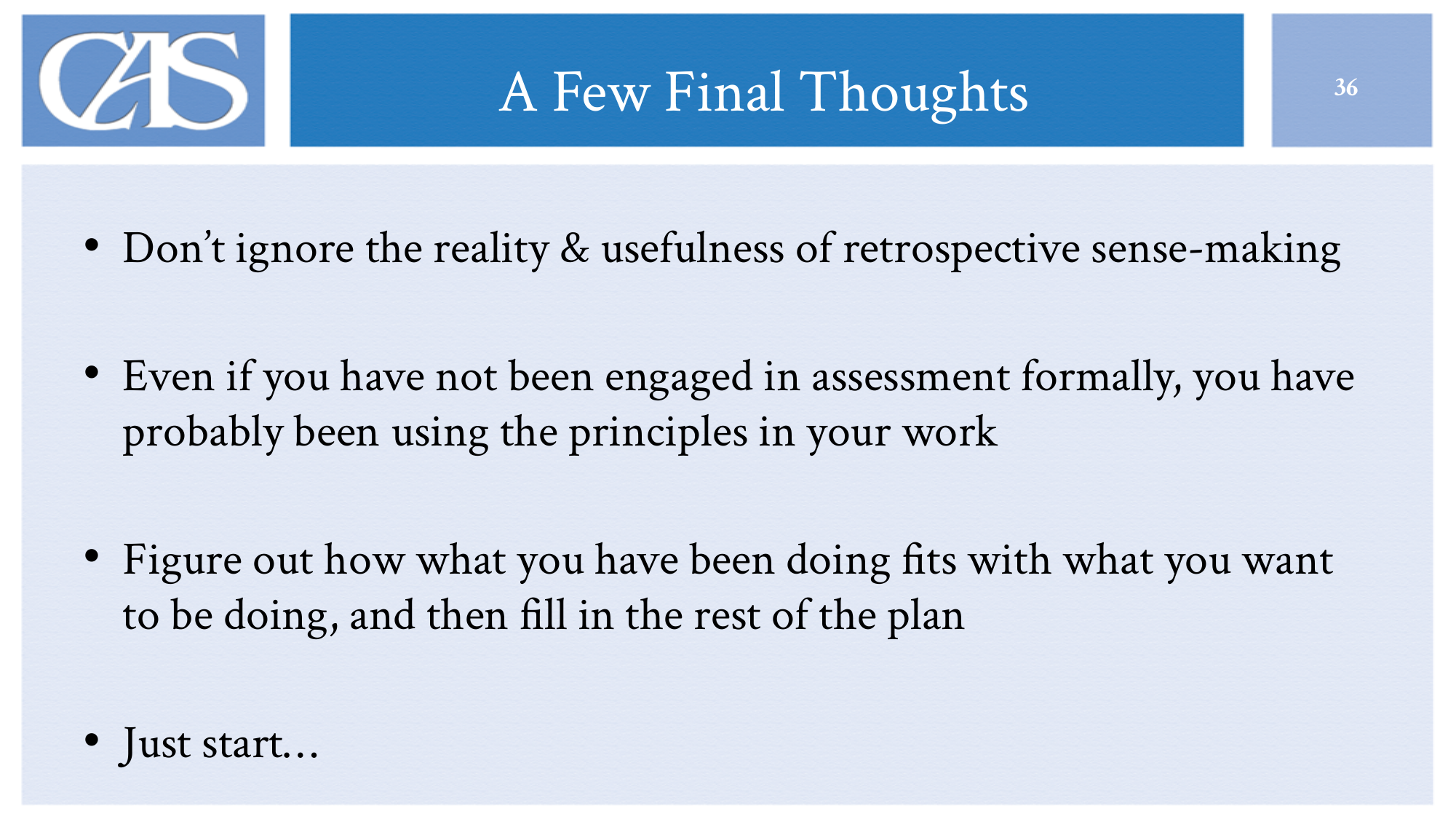

# A Few Final Thoughts
36
Don’t ignore the reality & usefulness of retrospective sense-making

Even if you have not been engaged in assessment formally, you have probably been using the principles in your work

Figure out how what you have been doing fits with what you want to be doing, and then fill in the rest of the plan

Just start…